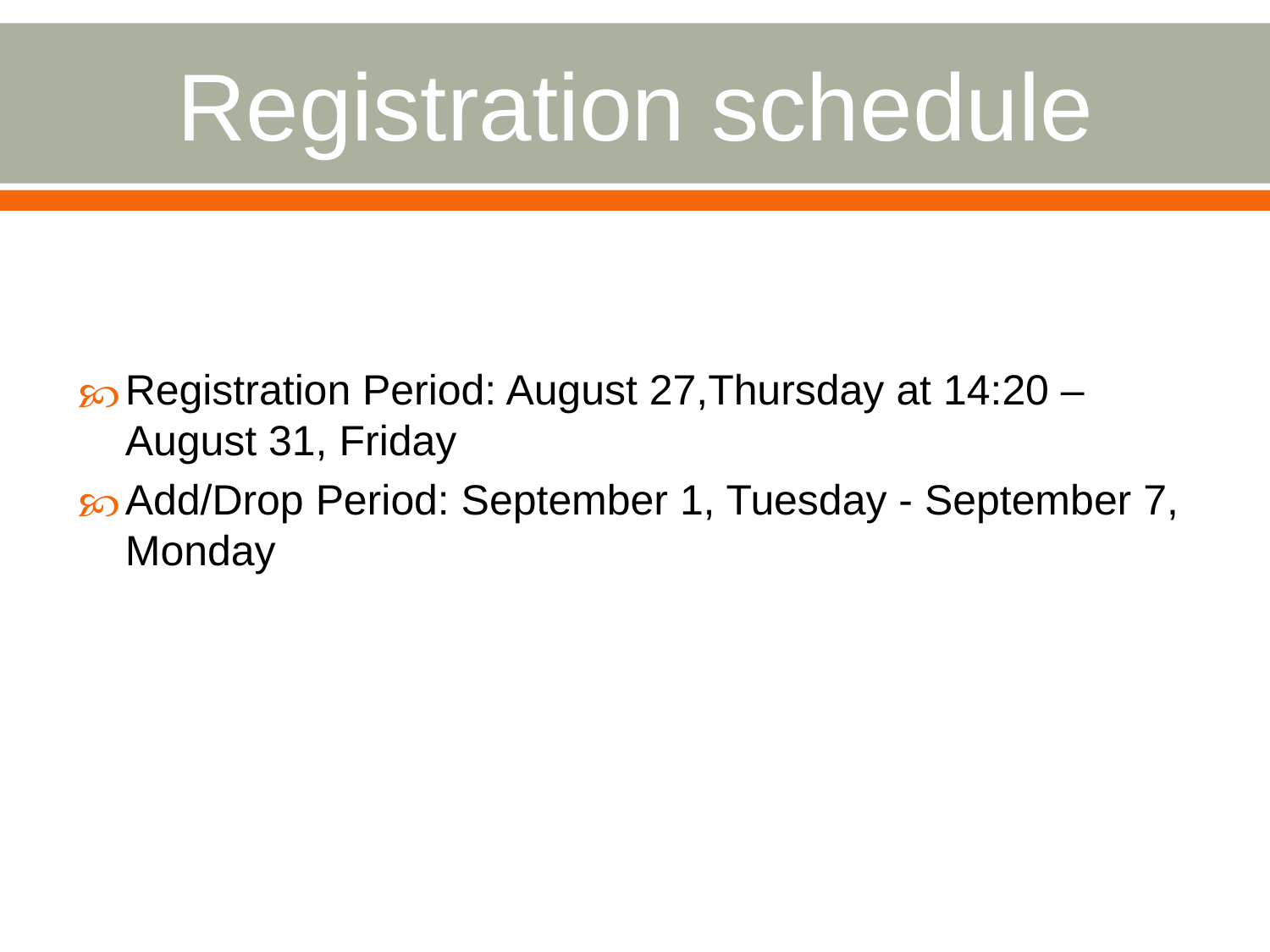

# Registration schedule
Registration Period: August 27,Thursday at 14:20 – August 31, Friday
Add/Drop Period: September 1, Tuesday - September 7, Monday